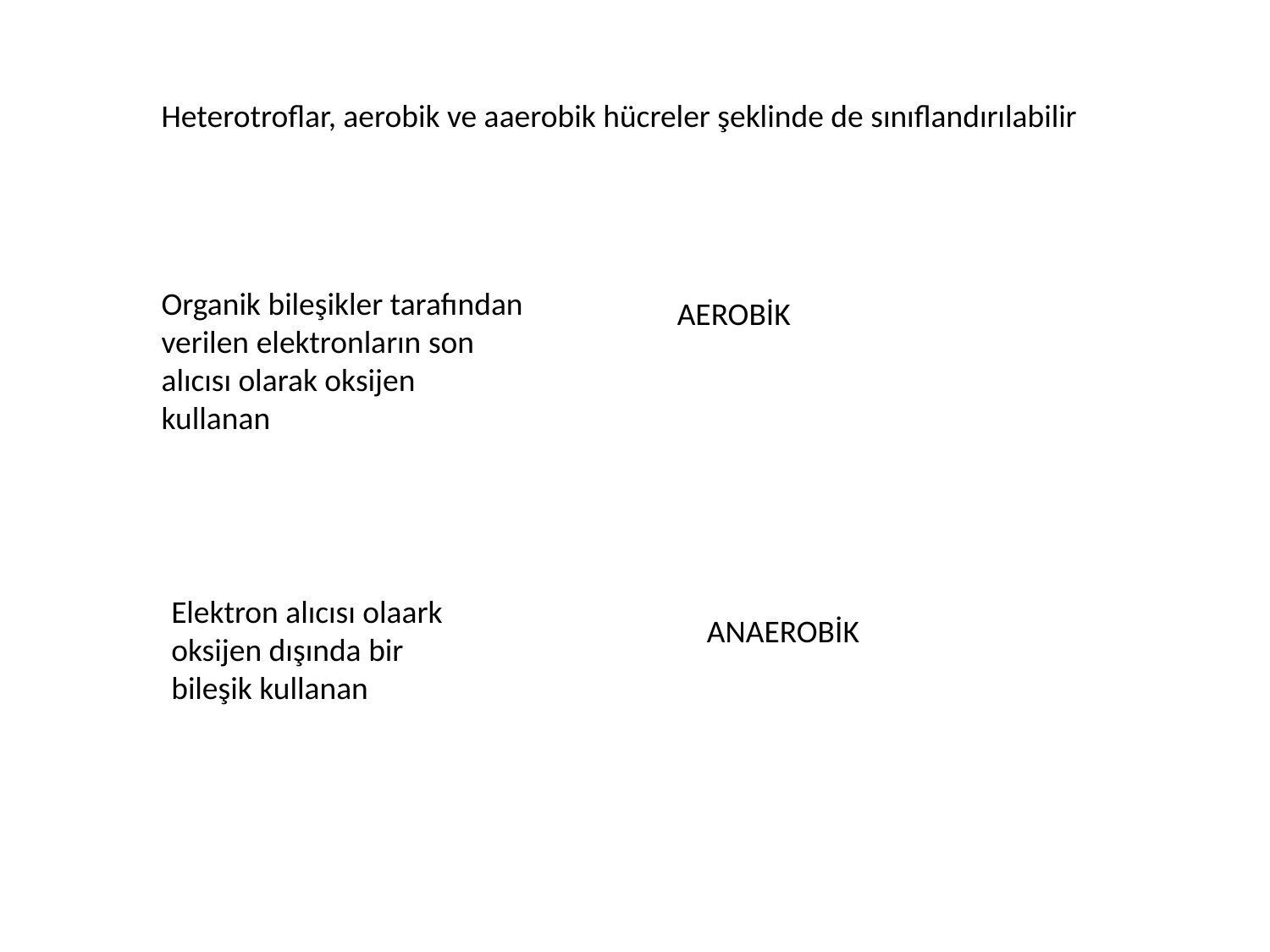

Heterotroflar, aerobik ve aaerobik hücreler şeklinde de sınıflandırılabilir
Organik bileşikler tarafından verilen elektronların son alıcısı olarak oksijen kullanan
AEROBİK
Elektron alıcısı olaark oksijen dışında bir bileşik kullanan
ANAEROBİK